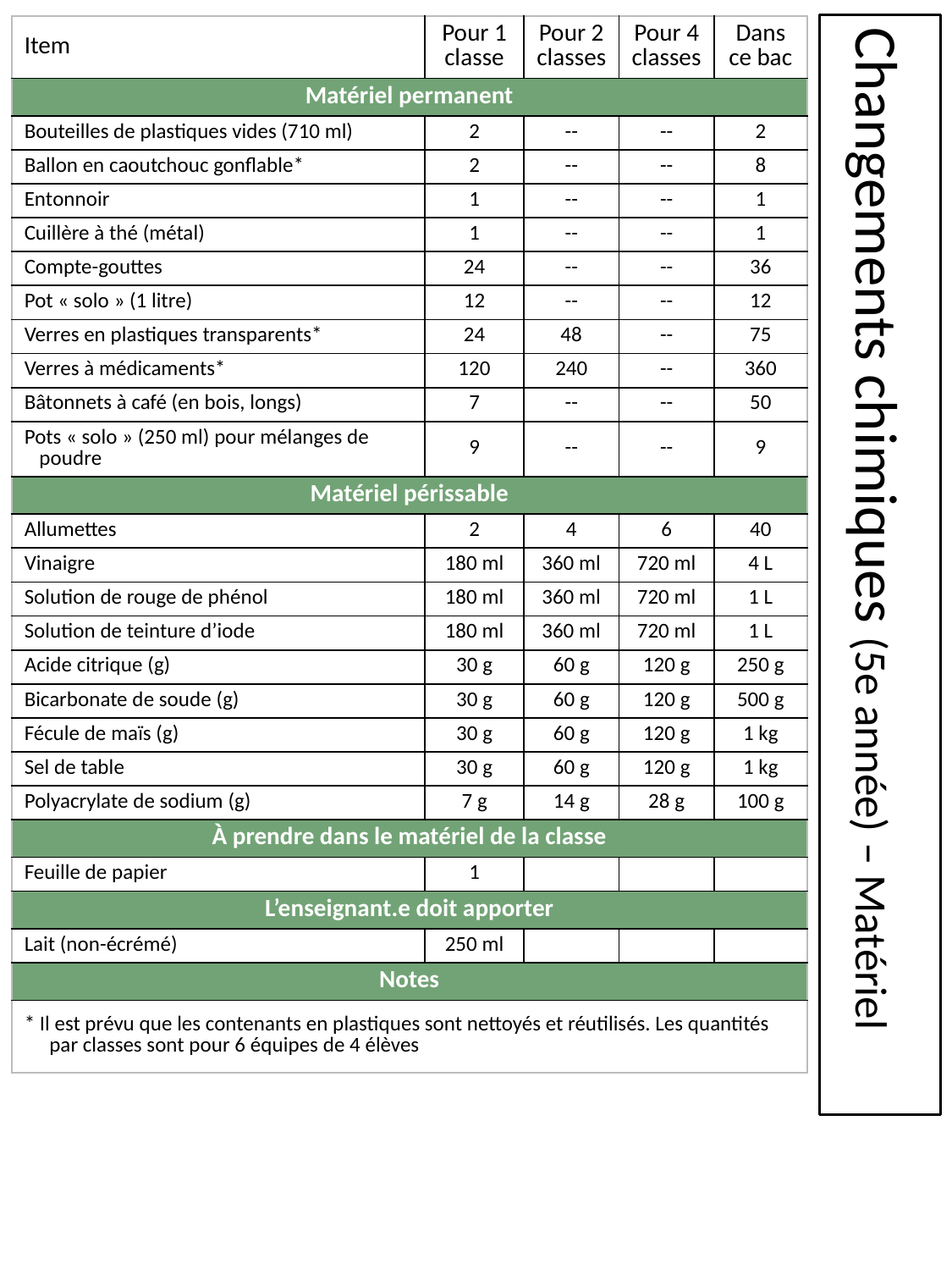

| Item | Pour 1 classe | Pour 2 classes | Pour 4 classes | Dans ce bac |
| --- | --- | --- | --- | --- |
| Matériel permanent |  |  |  |  |
| Bouteilles de plastiques vides (710 ml) | 2 | -- | -- | 2 |
| Ballon en caoutchouc gonflable\* | 2 | -- | -- | 8 |
| Entonnoir | 1 | -- | -- | 1 |
| Cuillère à thé (métal) | 1 | -- | -- | 1 |
| Compte-gouttes | 24 | -- | -- | 36 |
| Pot « solo » (1 litre) | 12 | -- | -- | 12 |
| Verres en plastiques transparents\* | 24 | 48 | -- | 75 |
| Verres à médicaments\* | 120 | 240 | -- | 360 |
| Bâtonnets à café (en bois, longs) | 7 | -- | -- | 50 |
| Pots « solo » (250 ml) pour mélanges de poudre | 9 | -- | -- | 9 |
| Matériel périssable |  |  |  |  |
| Allumettes | 2 | 4 | 6 | 40 |
| Vinaigre | 180 ml | 360 ml | 720 ml | 4 L |
| Solution de rouge de phénol | 180 ml | 360 ml | 720 ml | 1 L |
| Solution de teinture d’iode | 180 ml | 360 ml | 720 ml | 1 L |
| Acide citrique (g) | 30 g | 60 g | 120 g | 250 g |
| Bicarbonate de soude (g) | 30 g | 60 g | 120 g | 500 g |
| Fécule de maïs (g) | 30 g | 60 g | 120 g | 1 kg |
| Sel de table | 30 g | 60 g | 120 g | 1 kg |
| Polyacrylate de sodium (g) | 7 g | 14 g | 28 g | 100 g |
| À prendre dans le matériel de la classe |  |  |  |  |
| Feuille de papier | 1 |  |  |  |
| L’enseignant.e doit apporter |  |  |  |  |
| Lait (non-écrémé) | 250 ml |  |  |  |
| Notes |  |  |  |  |
| \* Il est prévu que les contenants en plastiques sont nettoyés et réutilisés. Les quantités par classes sont pour 6 équipes de 4 élèves |  |  |  |  |
# Changements chimiques (5e année) – Matériel